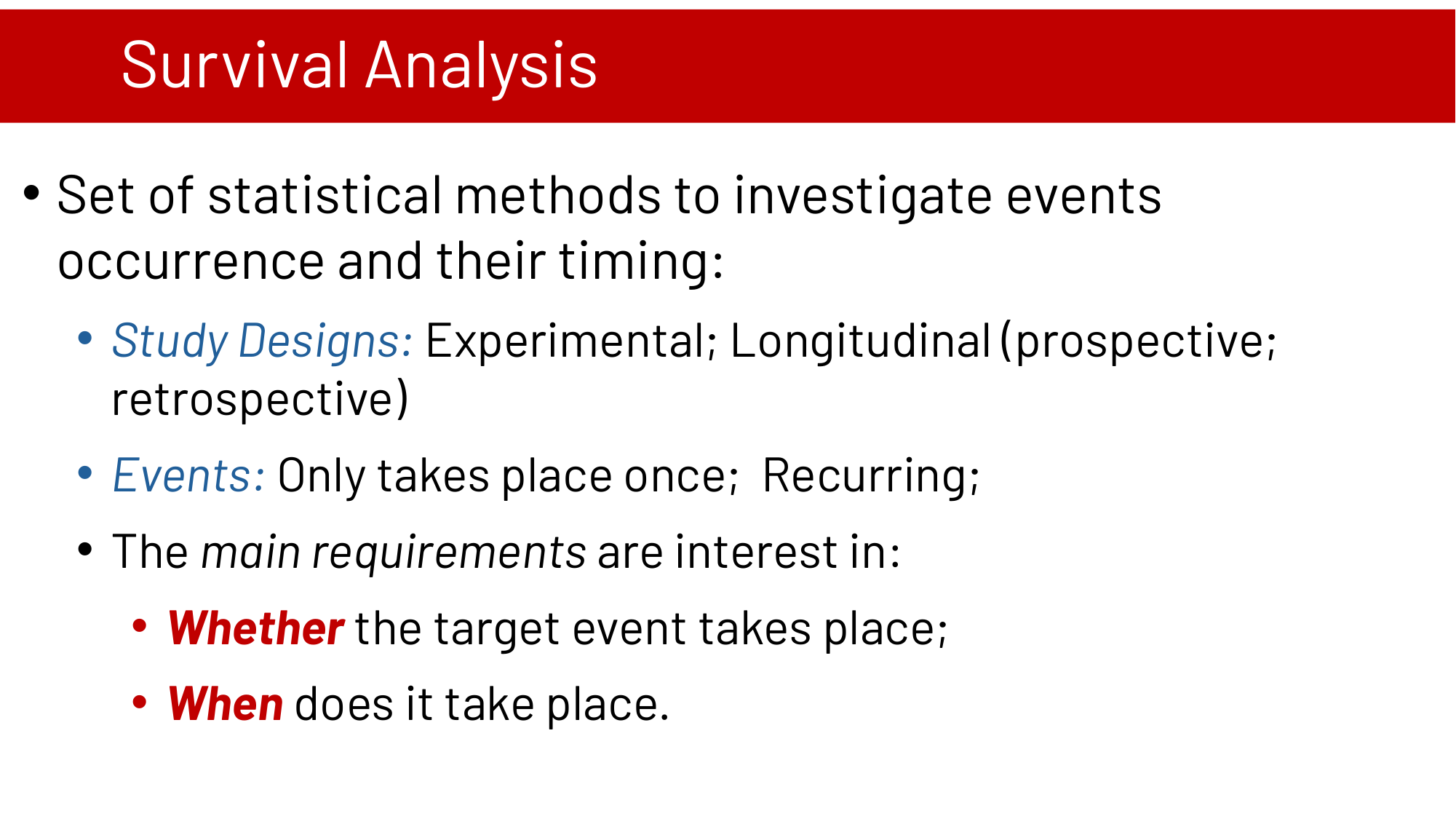

# Survival Analysis
Set of statistical methods to investigate events occurrence and their timing:
Study Designs: Experimental; Longitudinal (prospective; retrospective)
Events: Only takes place once;  Recurring;
The main requirements are interest in:
Whether the target event takes place;
When does it take place.